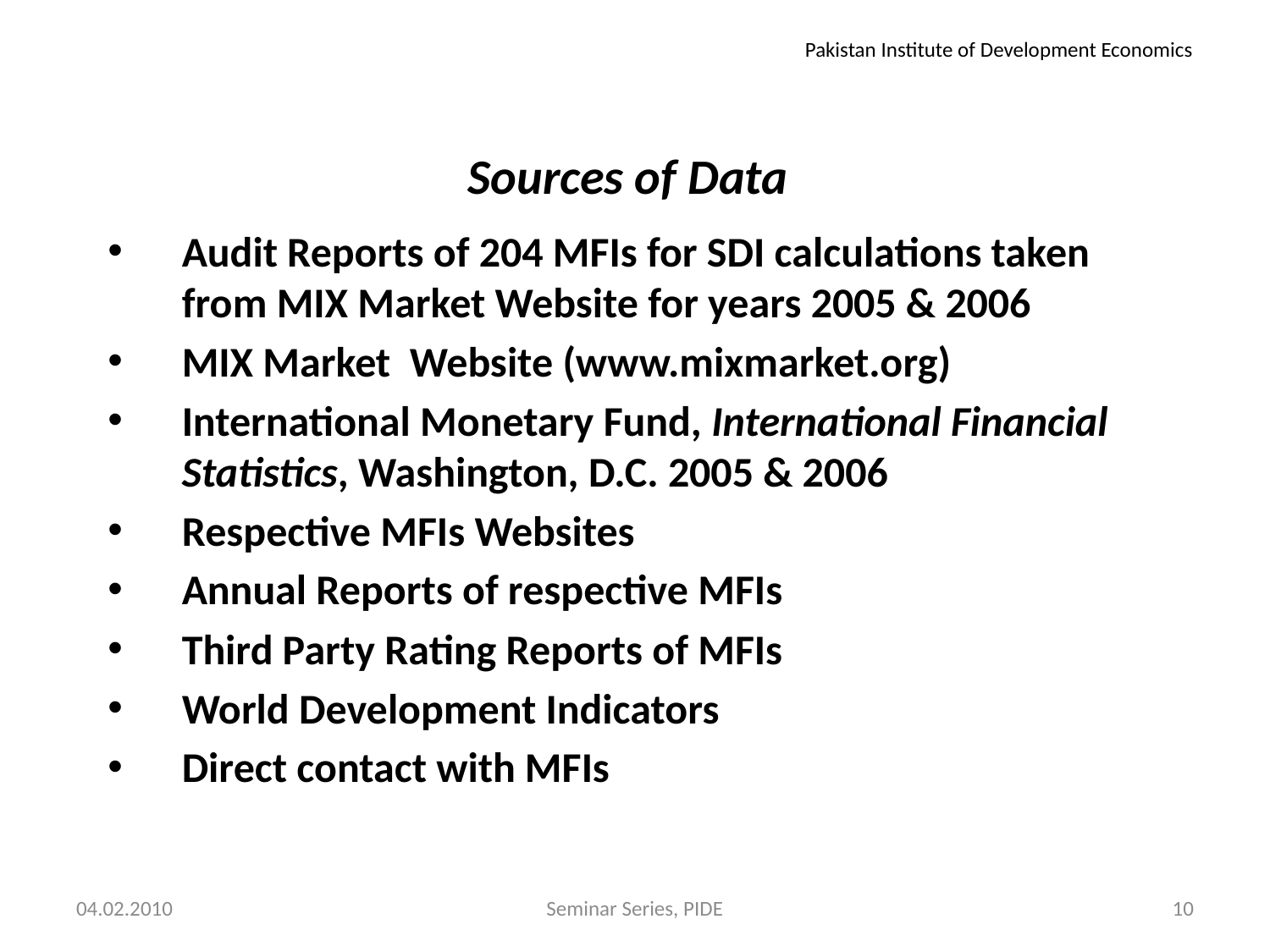

Pakistan Institute of Development Economics
Sources of Data
Audit Reports of 204 MFIs for SDI calculations taken from MIX Market Website for years 2005 & 2006
MIX Market  Website (www.mixmarket.org)
International Monetary Fund, International Financial Statistics, Washington, D.C. 2005 & 2006
Respective MFIs Websites
Annual Reports of respective MFIs
Third Party Rating Reports of MFIs
World Development Indicators
Direct contact with MFIs

04.02.2010
Seminar Series, PIDE
10